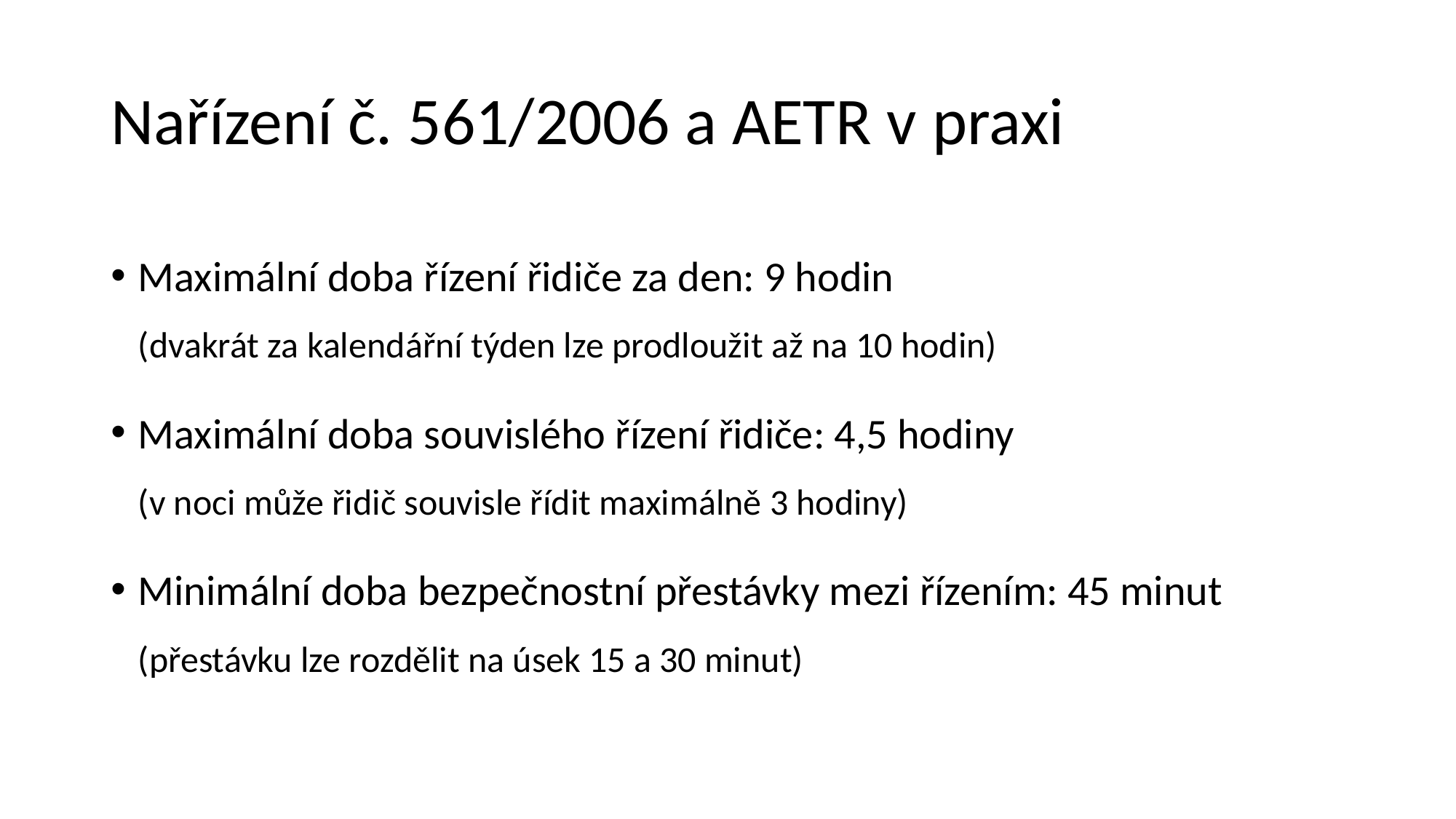

# Nařízení č. 561/2006 a AETR v praxi
Maximální doba řízení řidiče za den: 9 hodin
(dvakrát za kalendářní týden lze prodloužit až na 10 hodin)
Maximální doba souvislého řízení řidiče: 4,5 hodiny
(v noci může řidič souvisle řídit maximálně 3 hodiny)
Minimální doba bezpečnostní přestávky mezi řízením: 45 minut
(přestávku lze rozdělit na úsek 15 a 30 minut)